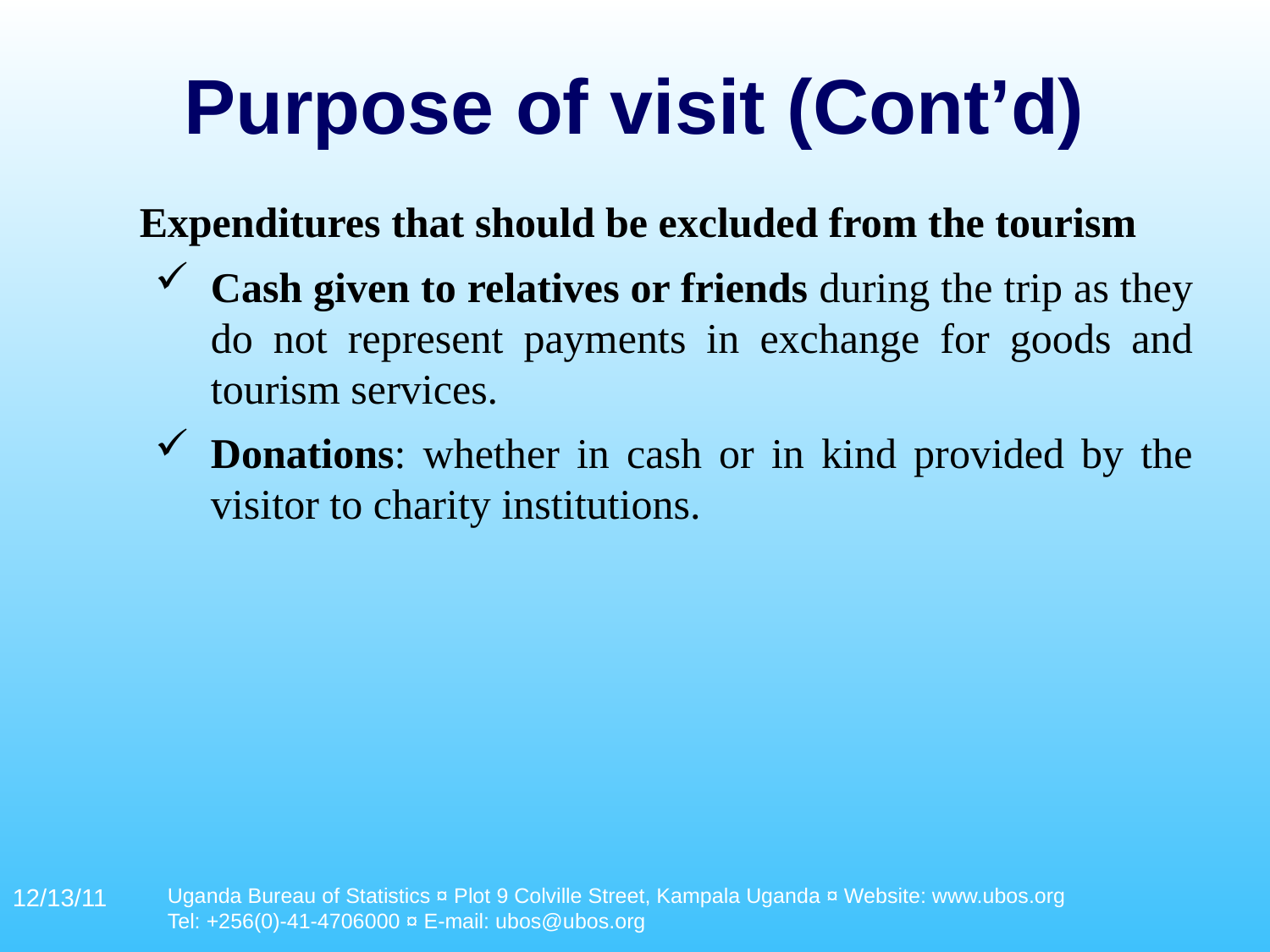

# Purpose of visit (Cont’d)
      Expenditures that should be excluded from the tourism
Cash given to relatives or friends during the trip as they do not represent payments in exchange for goods and tourism services.
Donations: whether in cash or in kind provided by the visitor to charity institutions.
12/13/11
Uganda Bureau of Statistics ¤ Plot 9 Colville Street, Kampala Uganda ¤ Website: www.ubos.org
Tel: +256(0)-41-4706000 ¤ E-mail: ubos@ubos.org